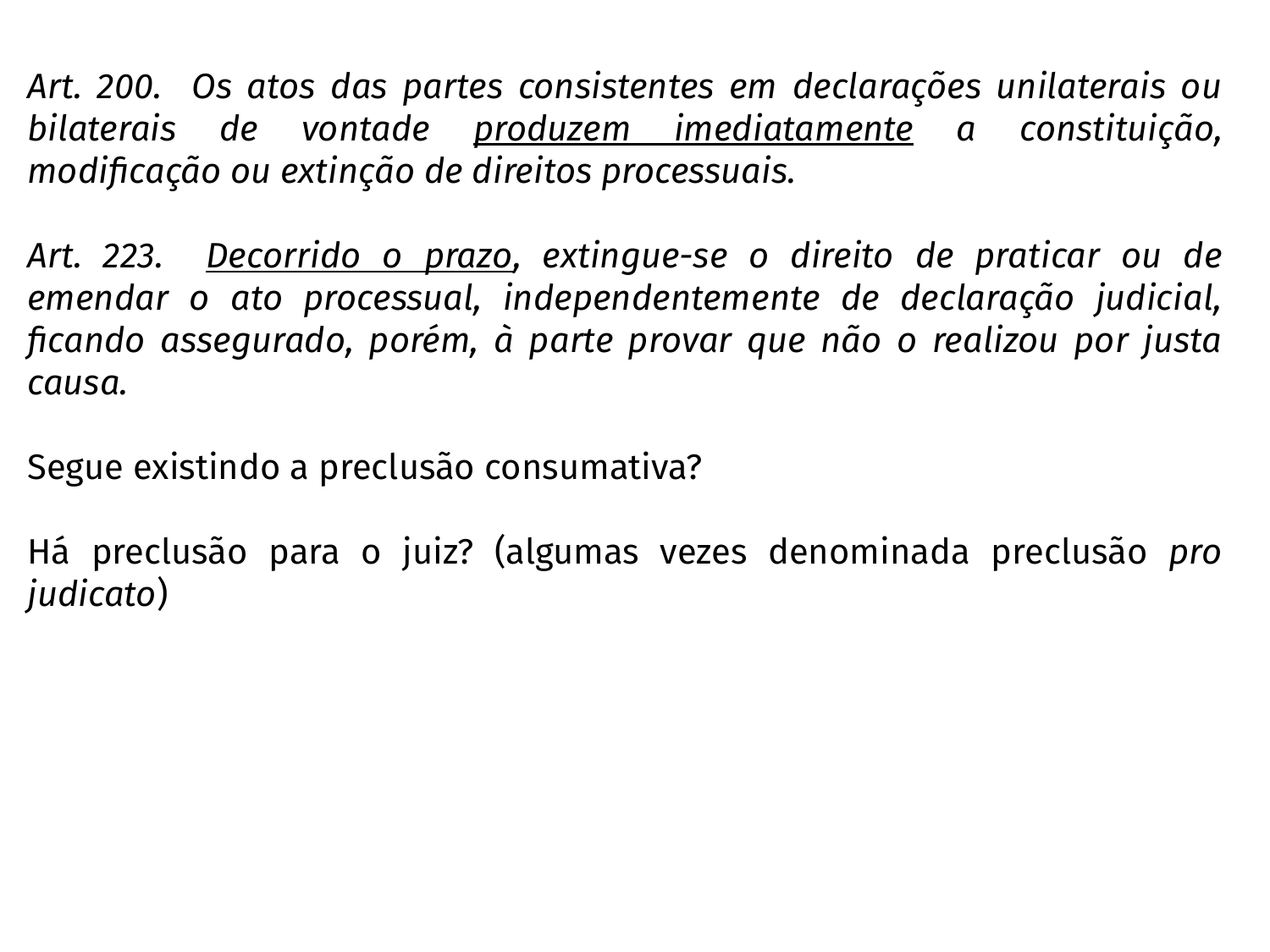

Art. 200.  Os atos das partes consistentes em declarações unilaterais ou bilaterais de vontade produzem imediatamente a constituição, modificação ou extinção de direitos processuais.

Art. 223.  Decorrido o prazo, extingue-se o direito de praticar ou de emendar o ato processual, independentemente de declaração judicial, ficando assegurado, porém, à parte provar que não o realizou por justa causa.

Segue existindo a preclusão consumativa?

Há preclusão para o juiz? (algumas vezes denominada preclusão pro judicato)